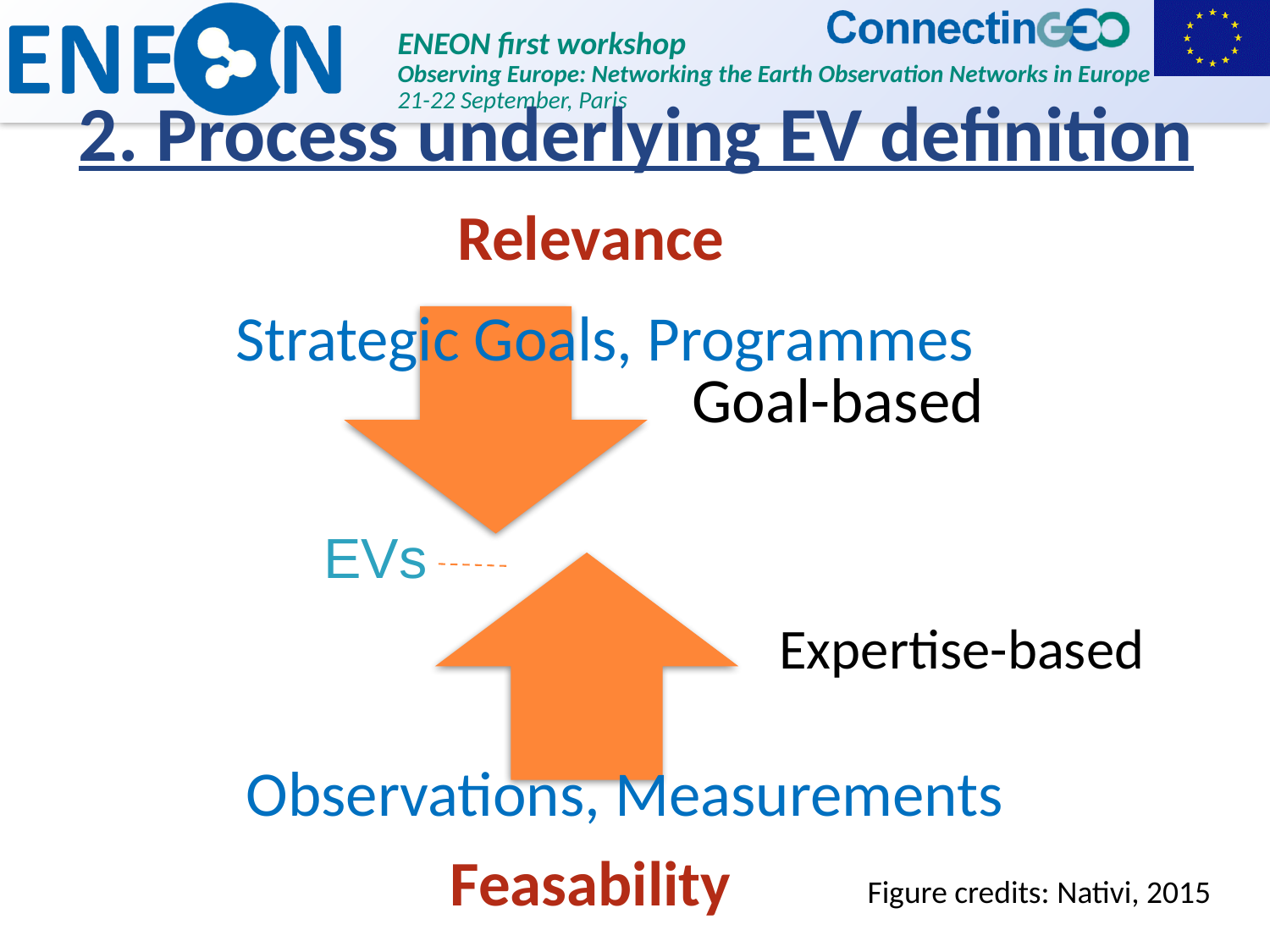

# 2. Process underlying EV definition
Relevance
Strategic Goals, Programmes
Goal-based
Expertise-based
EVs
Observations, Measurements
Feasability
Figure credits: Nativi, 2015